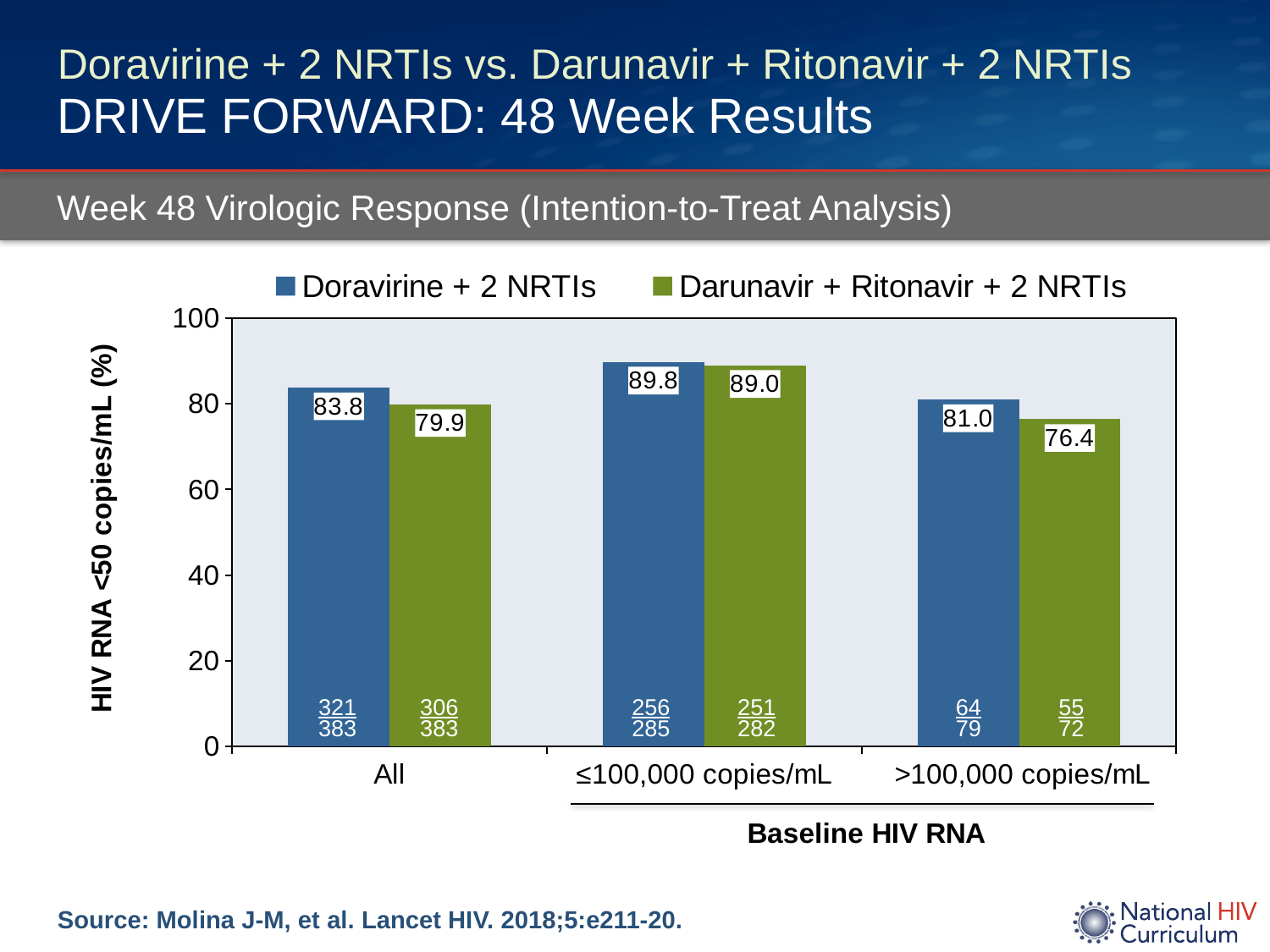

# Doravirine + 2 NRTIs vs. Darunavir + Ritonavir + 2 NRTIs DRIVE FORWARD: 48 Week Results
Week 48 Virologic Response (Intention-to-Treat Analysis)

### Chart

| Category | Doravirine + 2 NRTIs | Darunavir + Ritonavir + 2 NRTIs |
|---|---|---|
| All | 83.8 | 79.9 |
| ≤100,000 copies/mL | 89.8 | 89.0 |
|  >100,000 copies/mL | 81.0 | 76.4 |
321
383
306
383
256
285
251
282
64
79
55
72
Source: Molina J-M, et al. Lancet HIV. 2018;5:e211-20.